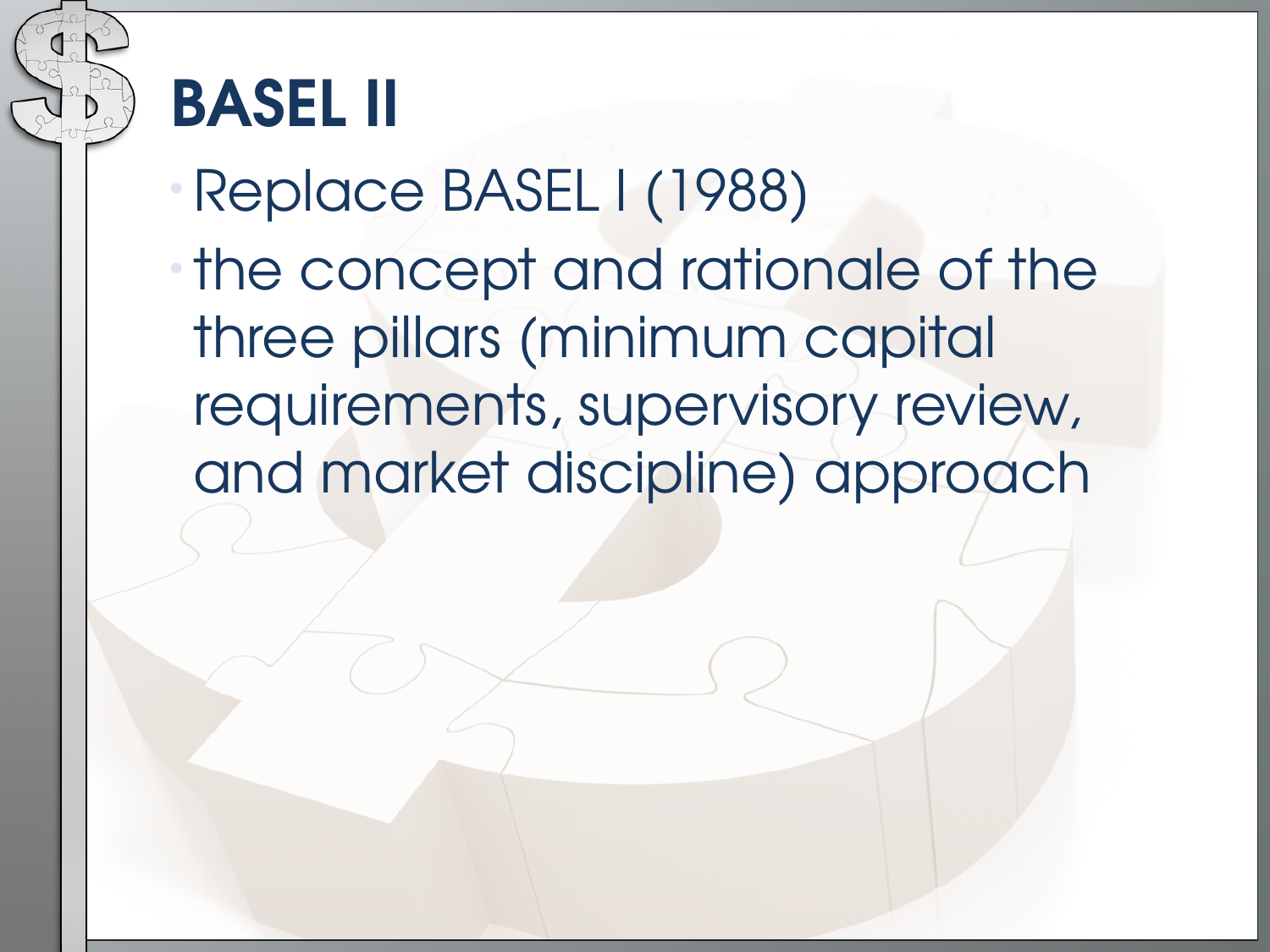

# BASEL II
Replace BASEL I (1988)
the concept and rationale of the three pillars (minimum capital requirements, supervisory review, and market discipline) approach